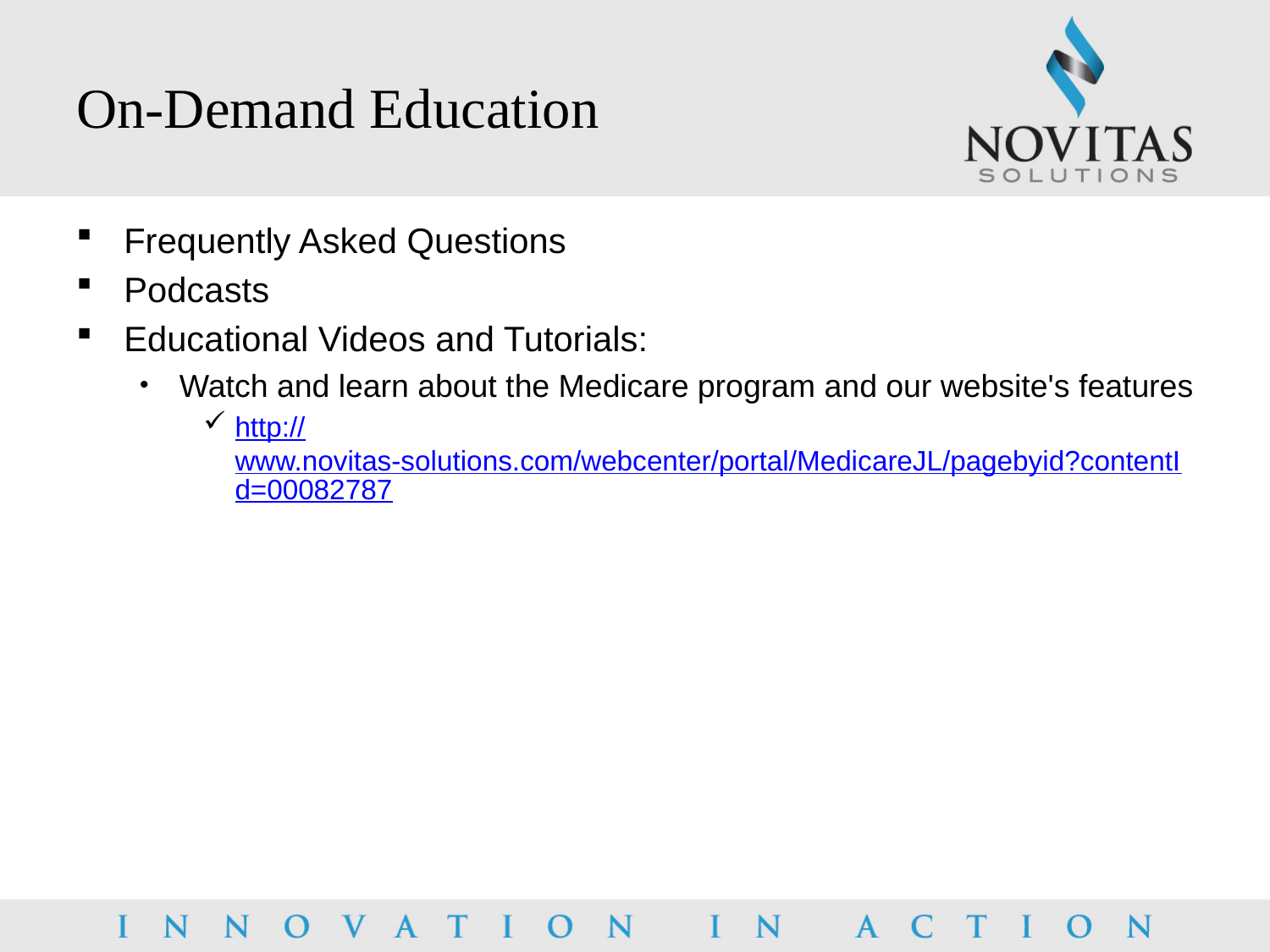

# On-Demand Education
Frequently Asked Questions
Podcasts
Educational Videos and Tutorials:
Watch and learn about the Medicare program and our website's features
http://www.novitas-solutions.com/webcenter/portal/MedicareJL/pagebyid?contentId=00082787